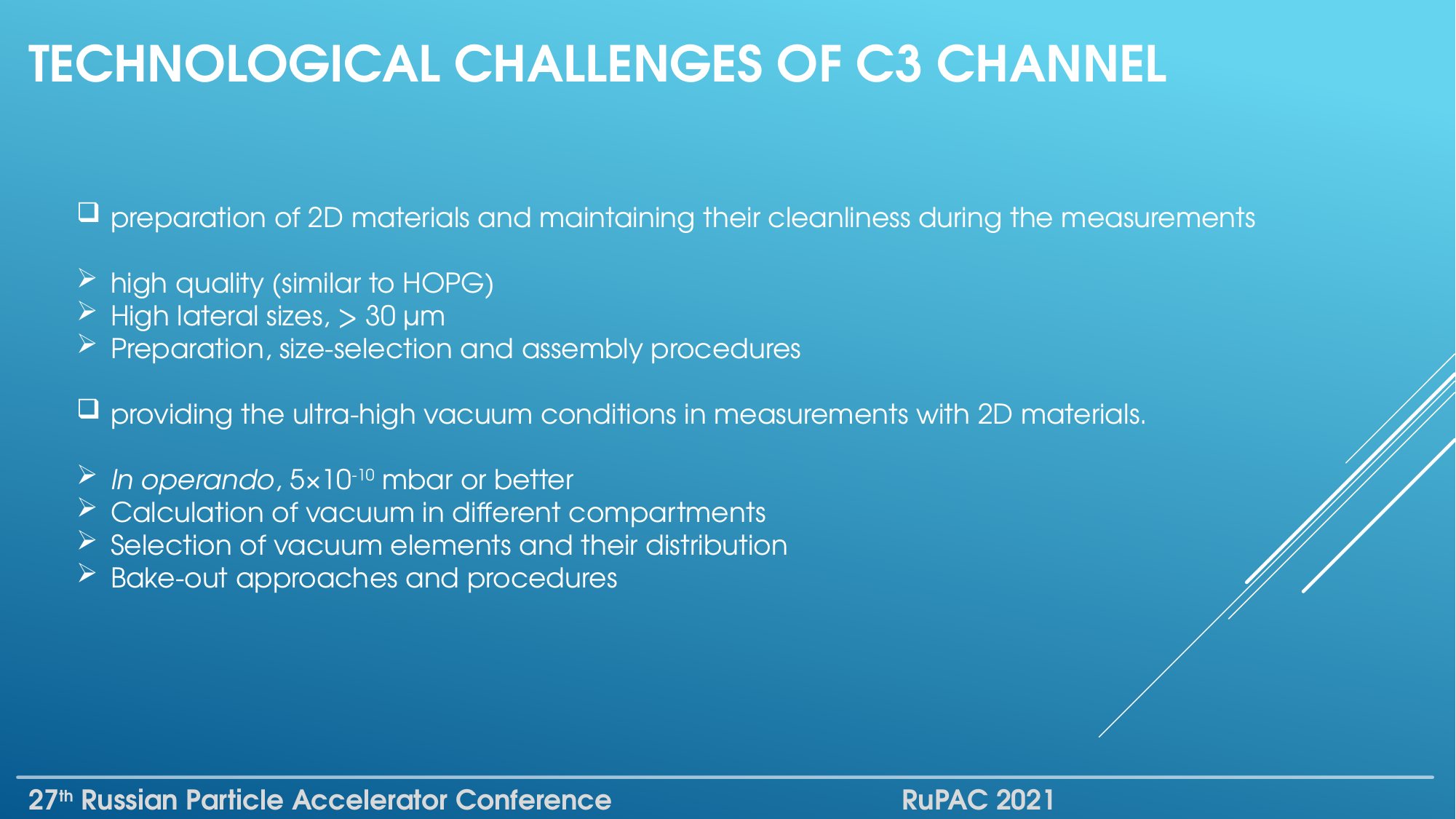

technological challenges of C3 channel
preparation of 2D materials and maintaining their cleanliness during the measurements

high quality (similar to HOPG)
High lateral sizes, > 30 µm
Preparation, size-selection and assembly procedures

providing the ultra-high vacuum conditions in measurements with 2D materials.

In operando, 5×10-10 mbar or better
Calculation of vacuum in different compartments
Selection of vacuum elements and their distribution
Bake-out approaches and procedures
27th Russian Particle Accelerator Conference			RuPAC 2021				Alushta, 26 Sept – 02 Oct